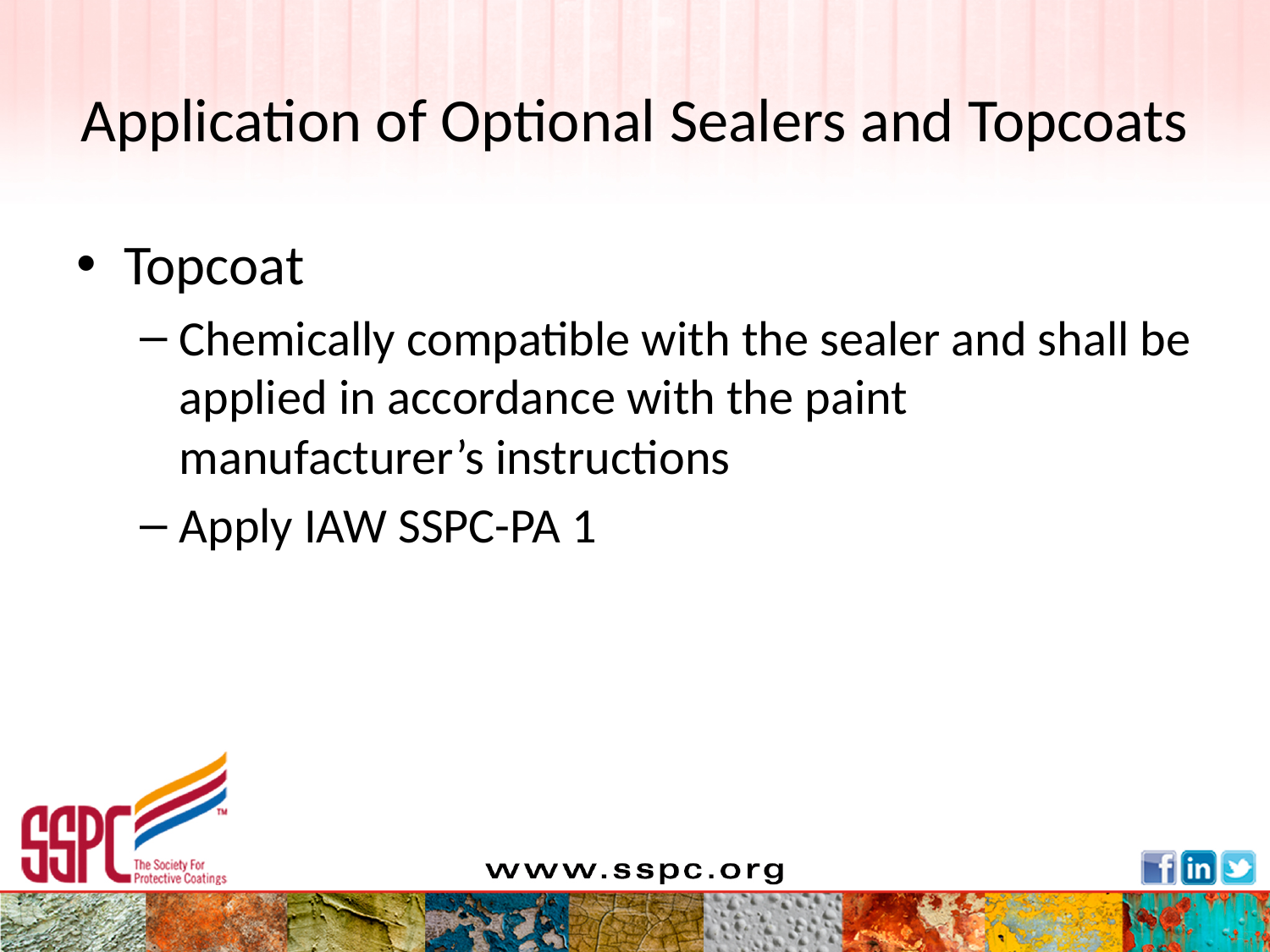

# Application of Optional Sealers and Topcoats
Topcoat
Chemically compatible with the sealer and shall be applied in accordance with the paint manufacturer’s instructions
Apply IAW SSPC-PA 1